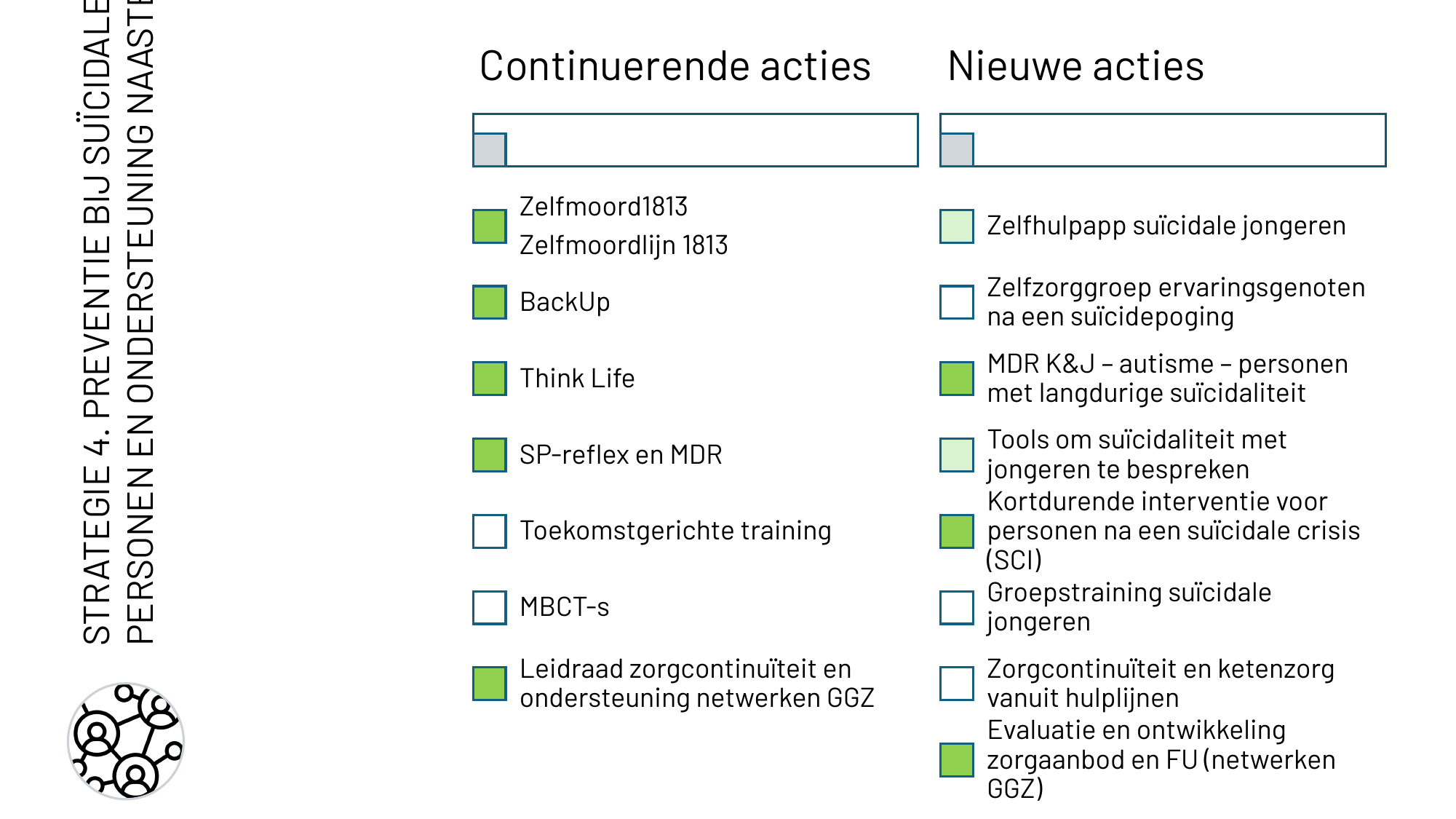

Strategie 4. Preventie bij suïcidale
personen en ondersteuning naasten
Continuerende acties
Zelfmoord1813
Zelfmoordlijn 1813
BackUp
Think Life
SP-reflex en MDR
Toekomstgerichte training
MBCT-s
Leidraad zorgcontinuïteit en ondersteuning netwerken GGZ
Nieuwe acties
Zelfhulpapp suïcidale jongeren
Zelfzorggroep ervaringsgenoten na een suïcidepoging
MDR K&J – autisme – personen met langdurige suïcidaliteit
Tools om suïcidaliteit met jongeren te bespreken
Kortdurende interventie voor personen na een suïcidale crisis (SCI)
Groepstraining suïcidale jongeren
Zorgcontinuïteit en ketenzorg vanuit hulplijnen
Evaluatie en ontwikkeling zorgaanbod en FU (netwerken GGZ)